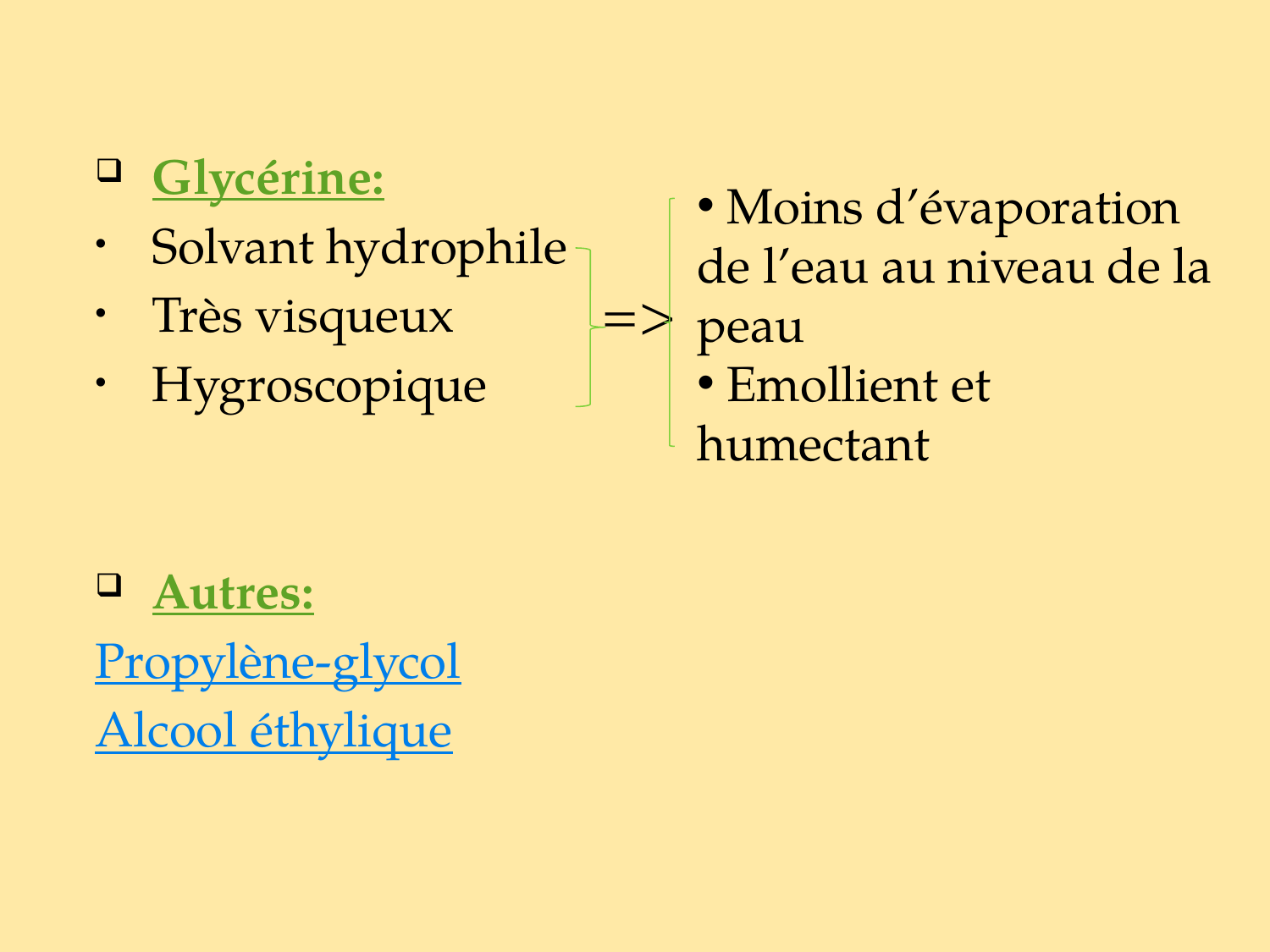

Glycérine:
Solvant hydrophile
Très visqueux            =>
Hygroscopique

Autres:
Propylène-glycol
Alcool éthylique
 Moins d’évaporation de l’eau au niveau de la peau
 Emollient et humectant